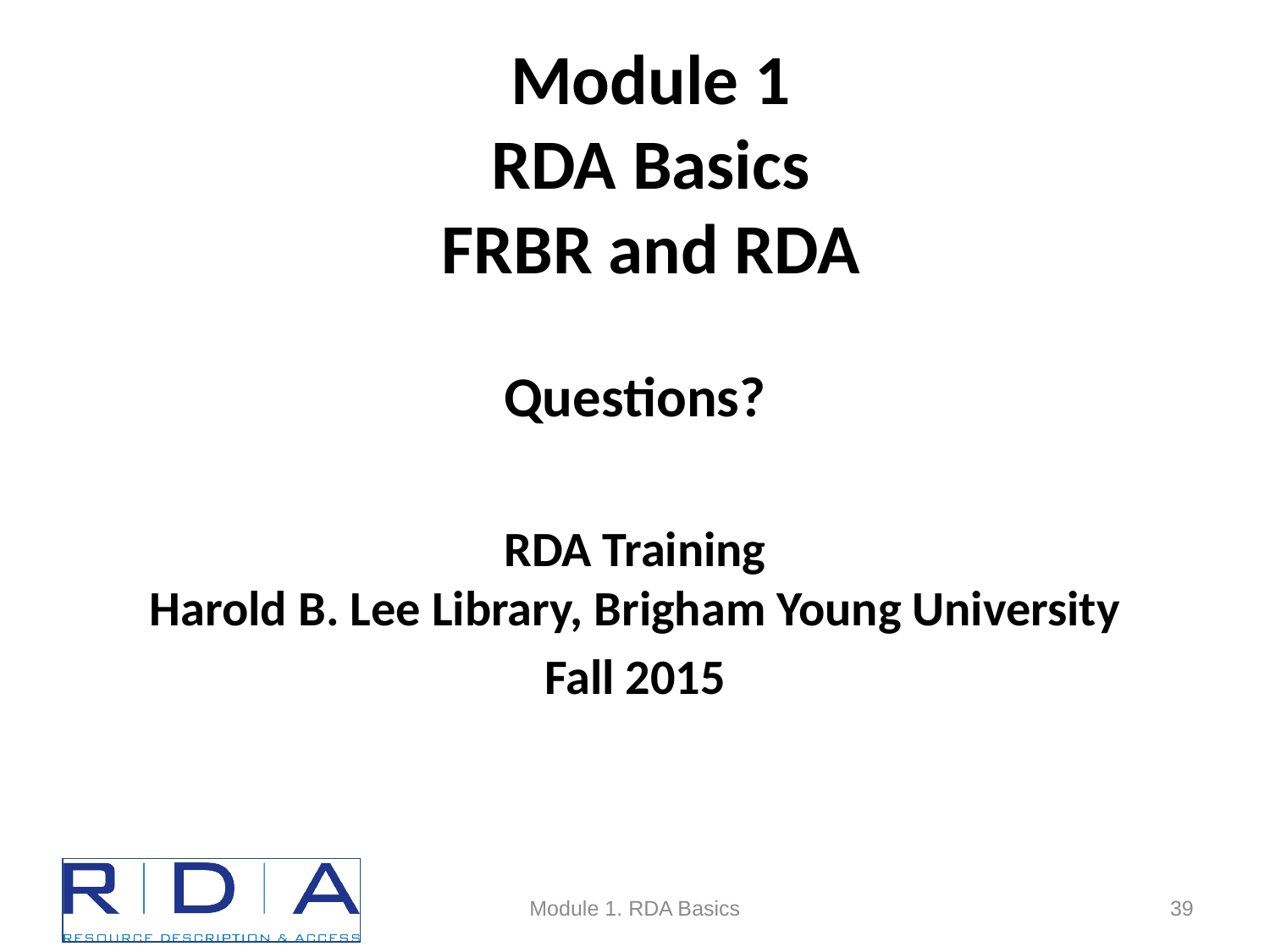

Module 1
RDA Basics
FRBR and RDA

Questions?

RDA Training
Harold B. Lee Library, Brigham Young University
Fall 2015
Module 1. RDA Basics
39